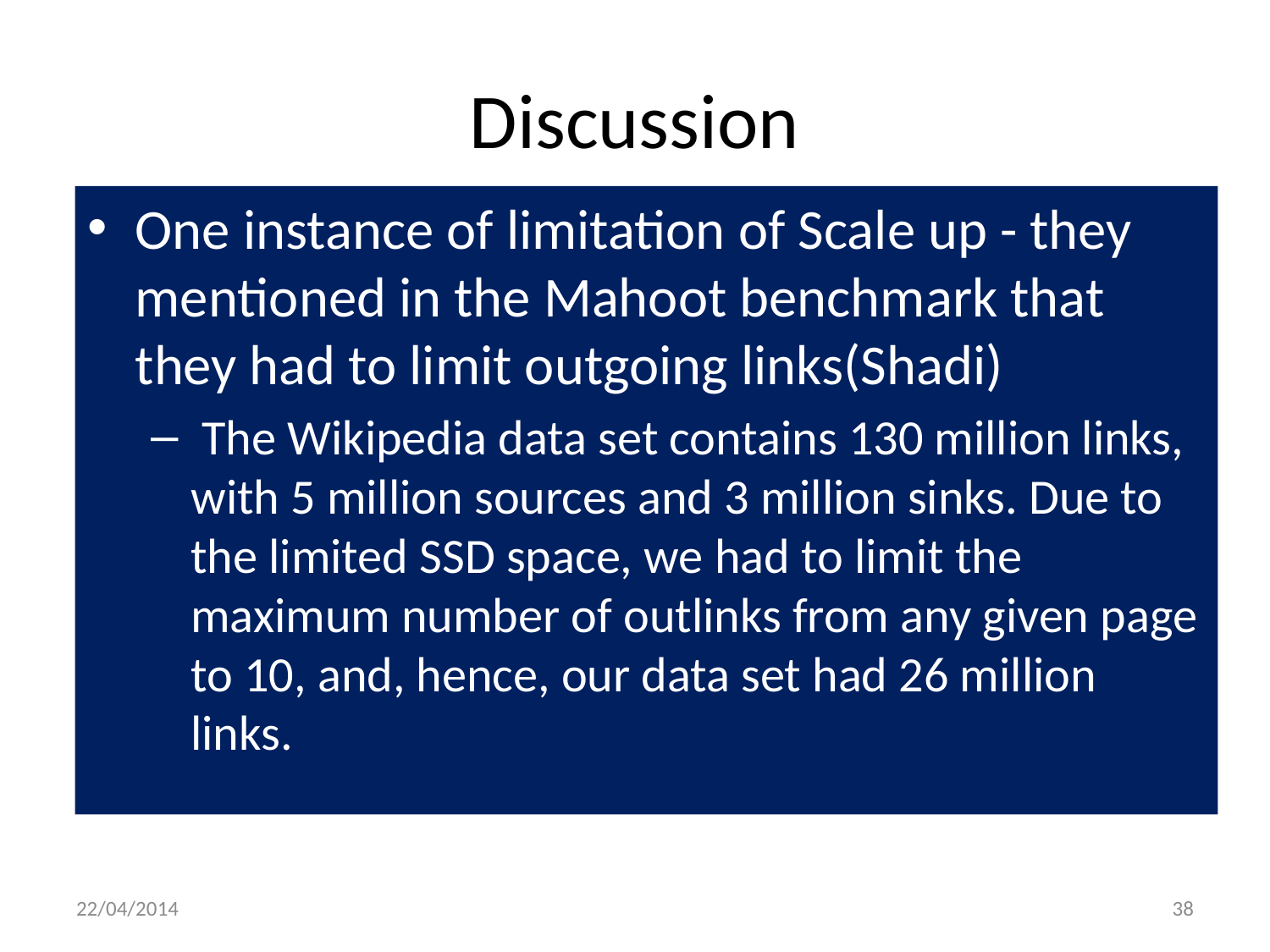

# Discussion
One instance of limitation of Scale up - they mentioned in the Mahoot benchmark that they had to limit outgoing links(Shadi)
 The Wikipedia data set contains 130 million links, with 5 million sources and 3 million sinks. Due to the limited SSD space, we had to limit the maximum number of outlinks from any given page to 10, and, hence, our data set had 26 million links.

22/04/2014

38